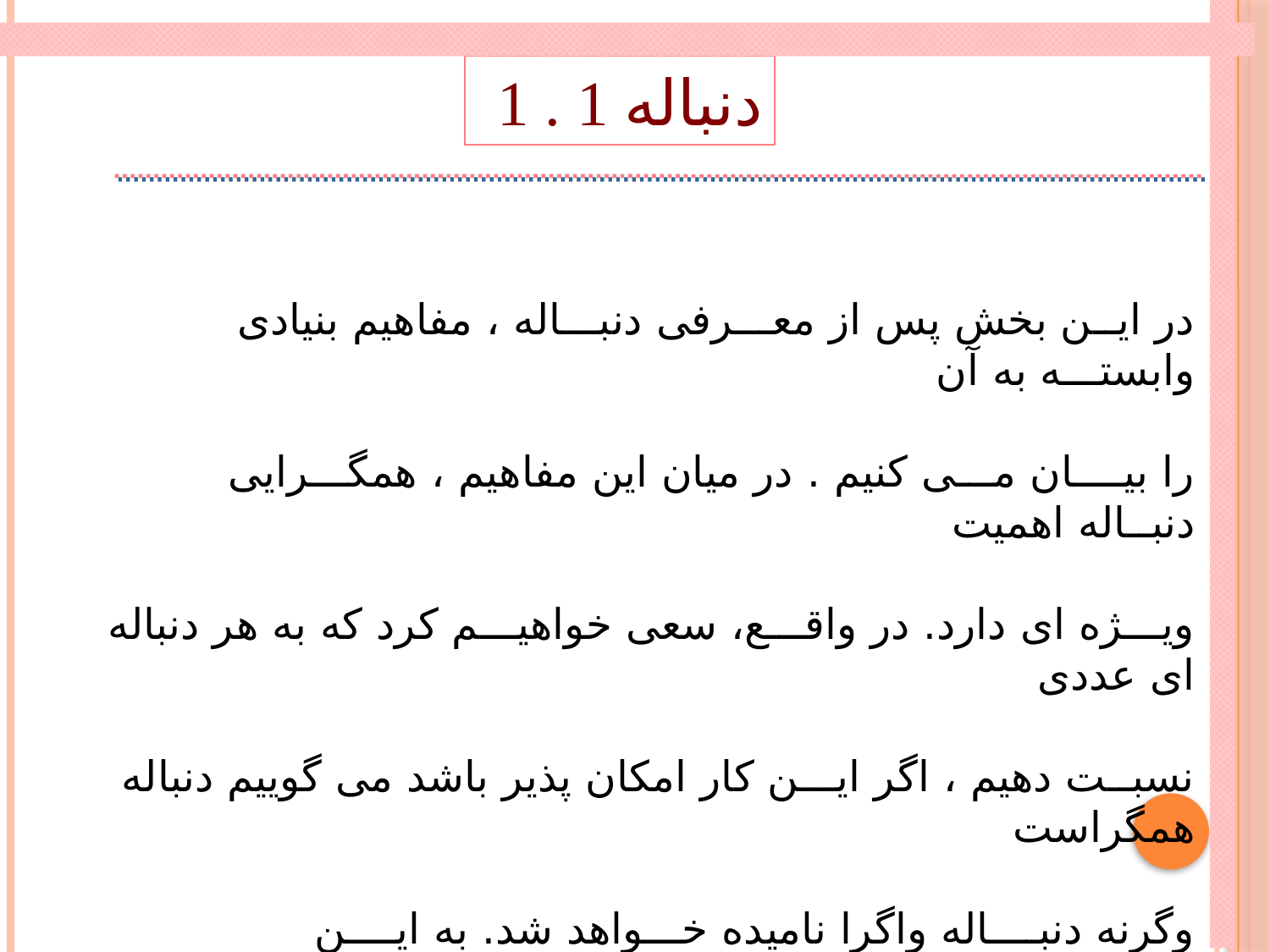

1 . 1 دنباله

در ایــن بخش پس از معـــرفی دنبـــاله ، مفاهیم بنیادی وابستـــه به آن

را بیــــان مـــی کنیم . در میان این مفاهیم ، همگـــرایی دنبــاله اهمیت

ویـــژه ای دارد. در واقـــع، سعی خواهیـــم کرد که به هر دنباله ای عددی

نسبــت دهیم ، اگر ایـــن کار امکان پذیر باشد می گوییم دنباله همگراست

وگرنه دنبــــاله واگرا نامیده خـــواهد شد. به ایــــن ترتیب ،دنبــــاله ها

را بــه دو دستــــه همـــگرا و واگــــرا تقسیــــم مـــی کنیــم.